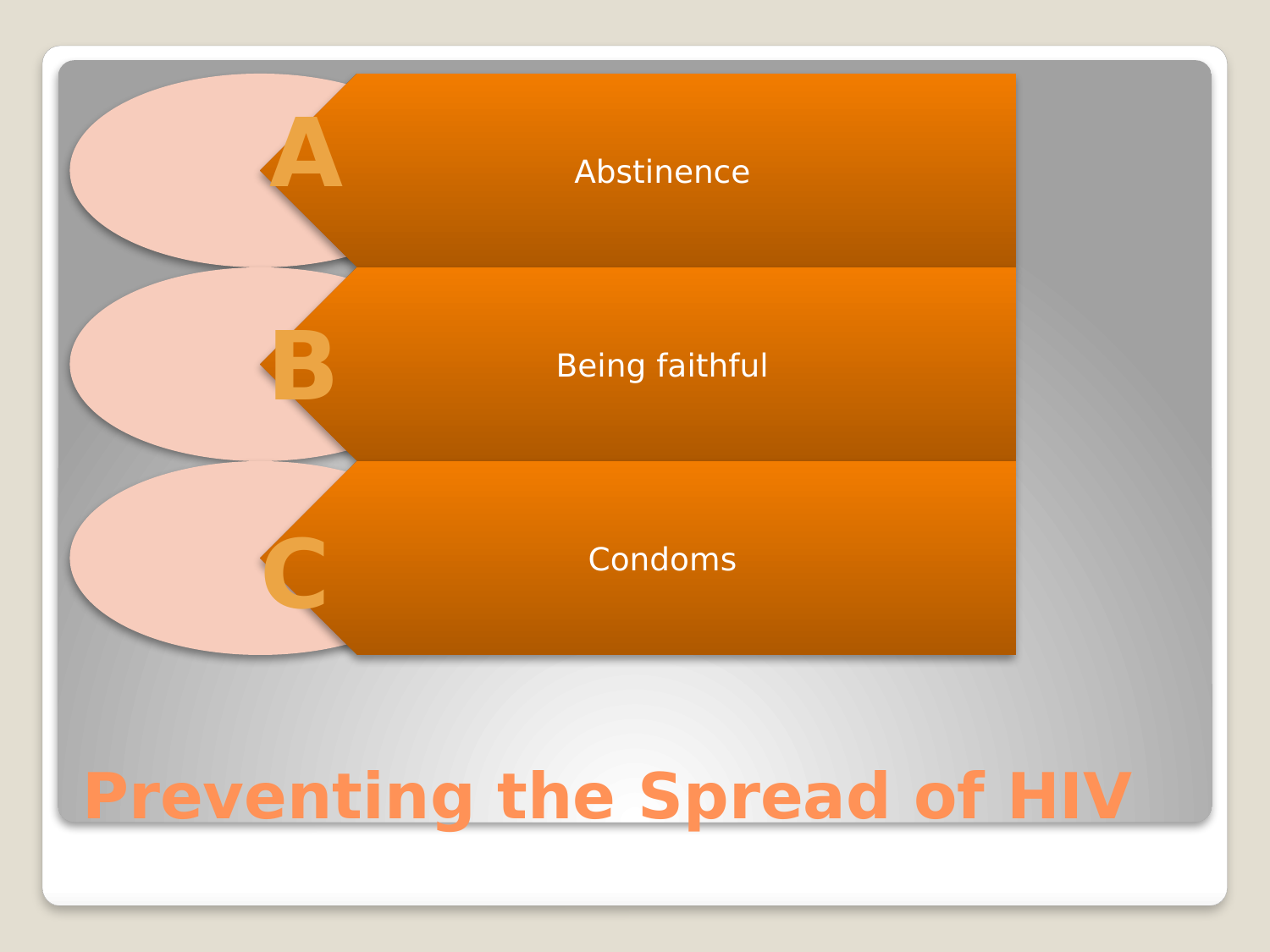

Abstinence
Being faithful
Condoms
A
B
C
# Preventing the Spread of HIV